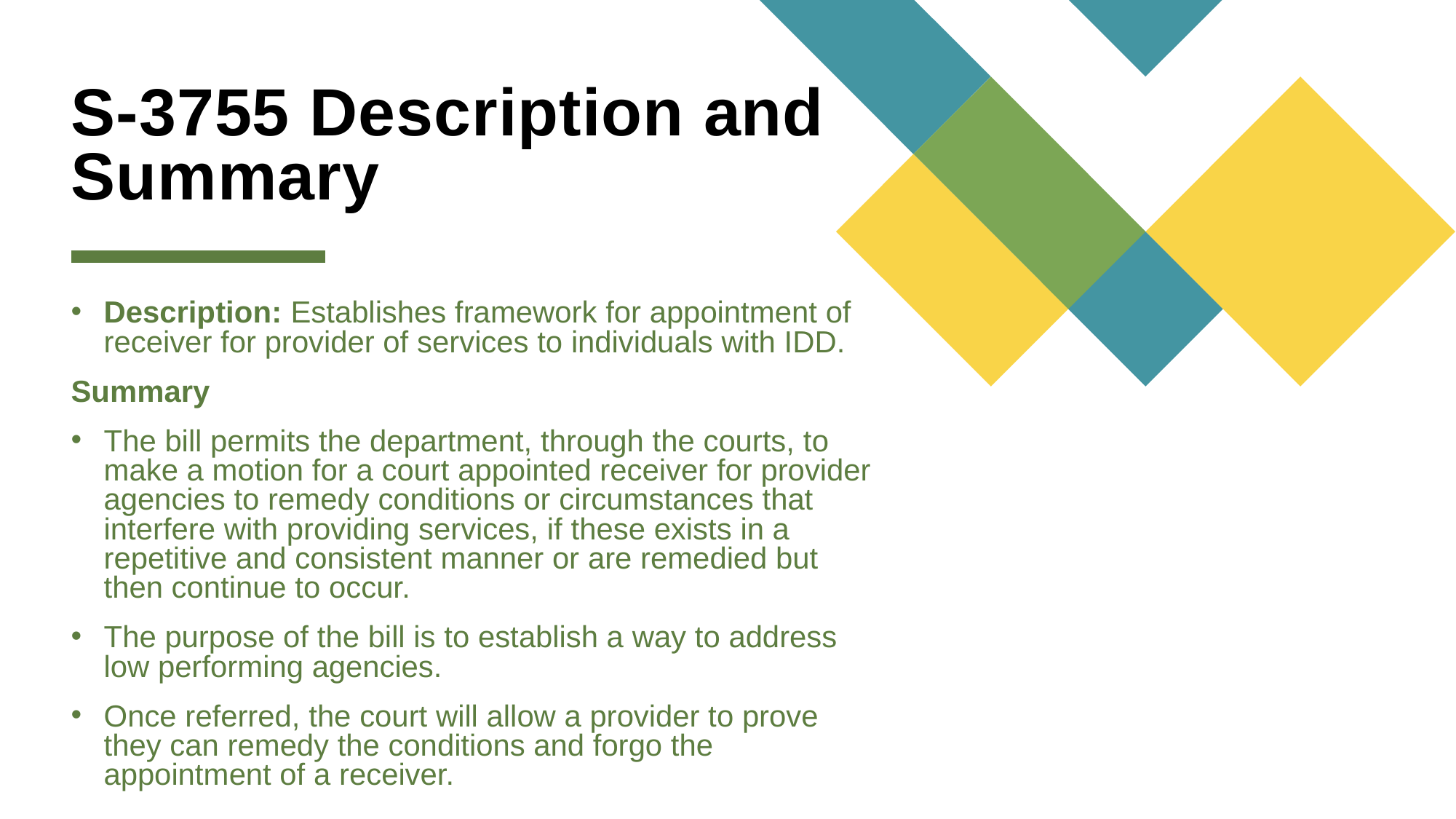

# S-3755 Description and Summary
Description: Establishes framework for appointment of receiver for provider of services to individuals with IDD.
Summary
The bill permits the department, through the courts, to make a motion for a court appointed receiver for provider agencies to remedy conditions or circumstances that interfere with providing services, if these exists in a repetitive and consistent manner or are remedied but then continue to occur.
The purpose of the bill is to establish a way to address low performing agencies.
Once referred, the court will allow a provider to prove they can remedy the conditions and forgo the appointment of a receiver.